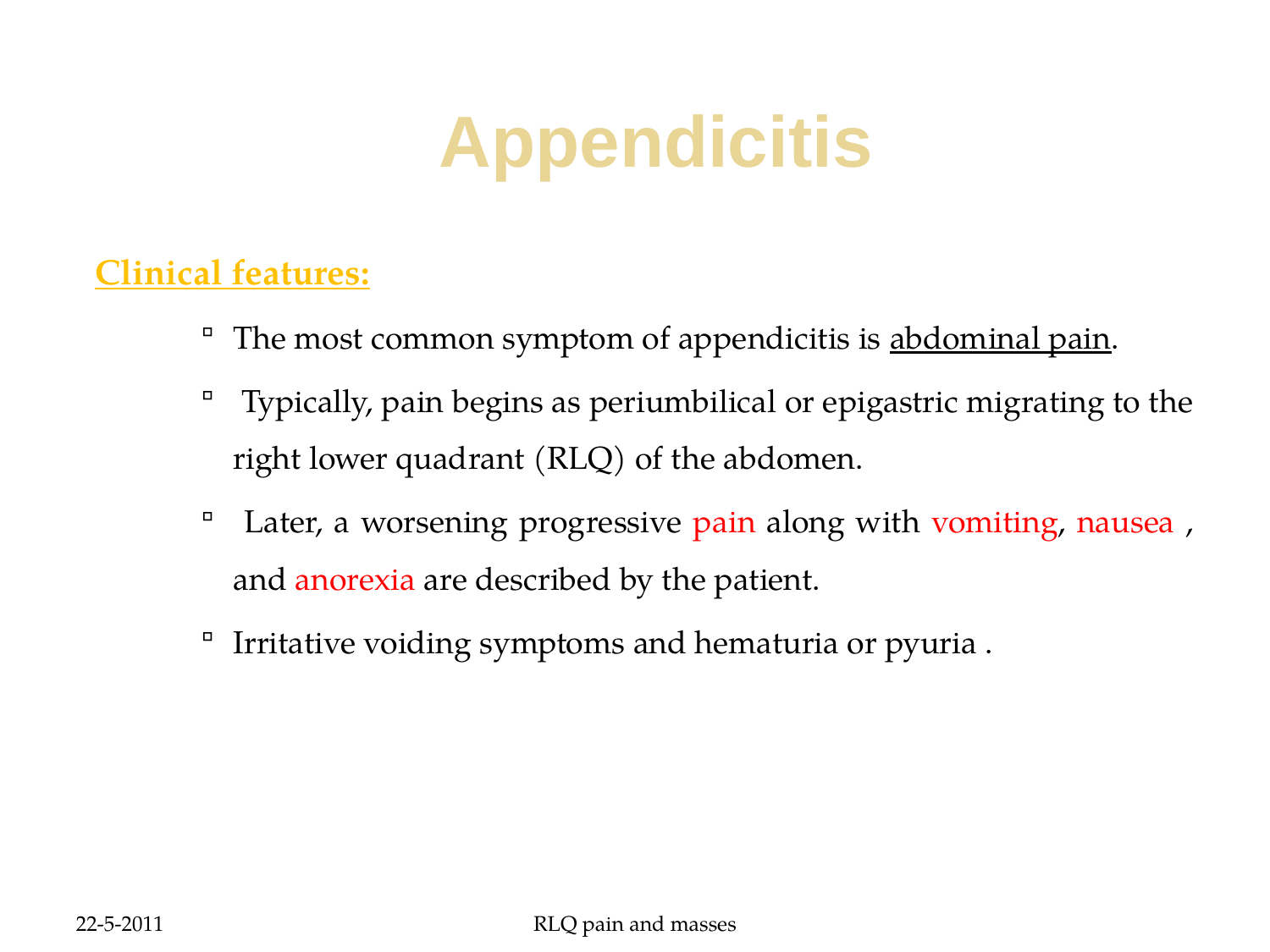

Appendicitis
Clinical features:
The most common symptom of appendicitis is abdominal pain.
 Typically, pain begins as periumbilical or epigastric migrating to the right lower quadrant (RLQ) of the abdomen.
 Later, a worsening progressive pain along with vomiting, nausea , and anorexia are described by the patient.
Irritative voiding symptoms and hematuria or pyuria .

22-5-2011
RLQ pain and masses